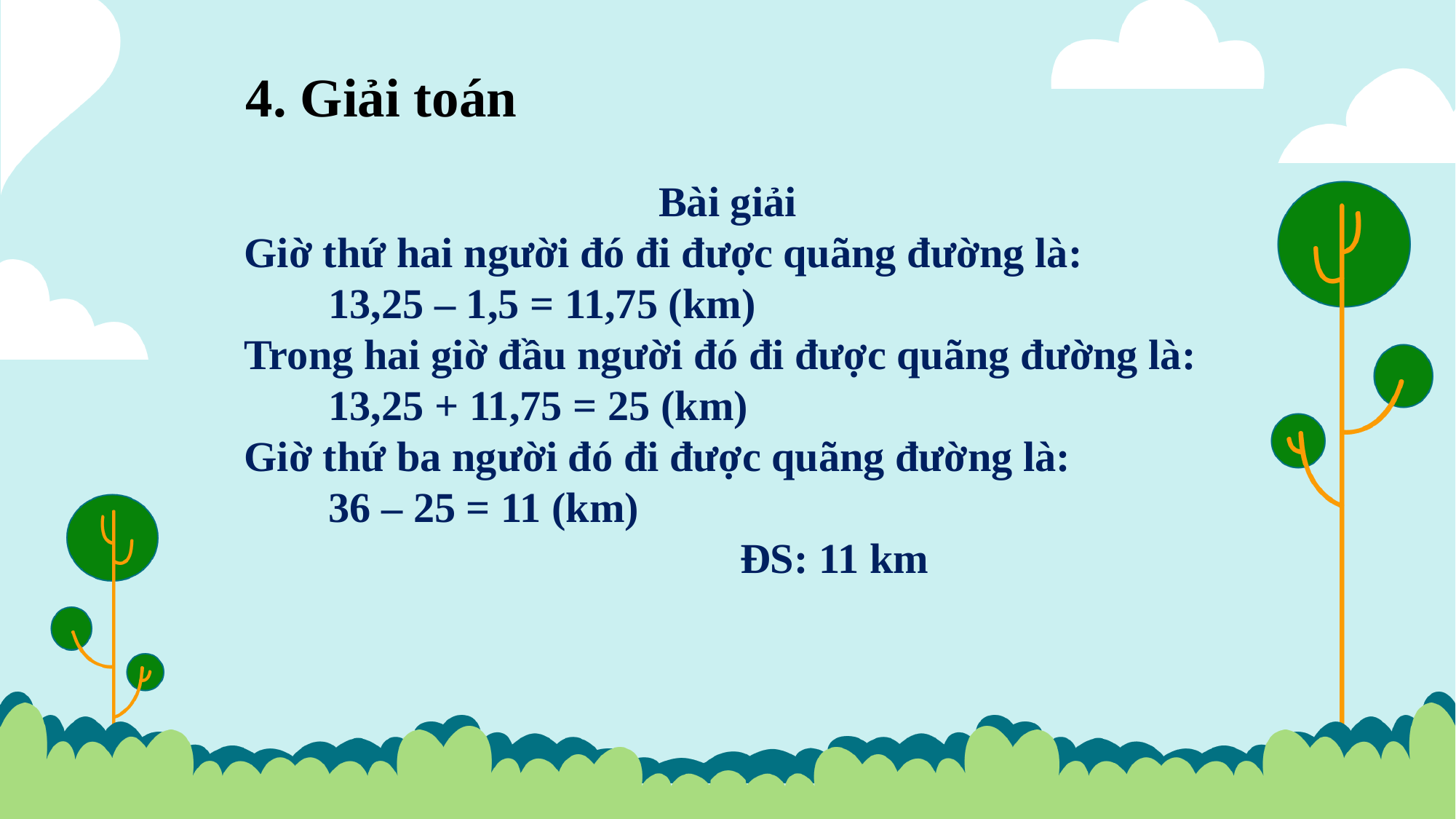

4. Giải toán
Bài giải
Giờ thứ hai người đó đi được quãng đường là:
        13,25 – 1,5 = 11,75 (km)
Trong hai giờ đầu người đó đi được quãng đường là:
        13,25 + 11,75 = 25 (km)
Giờ thứ ba người đó đi được quãng đường là:
        36 – 25 = 11 (km)
                                               ĐS: 11 km